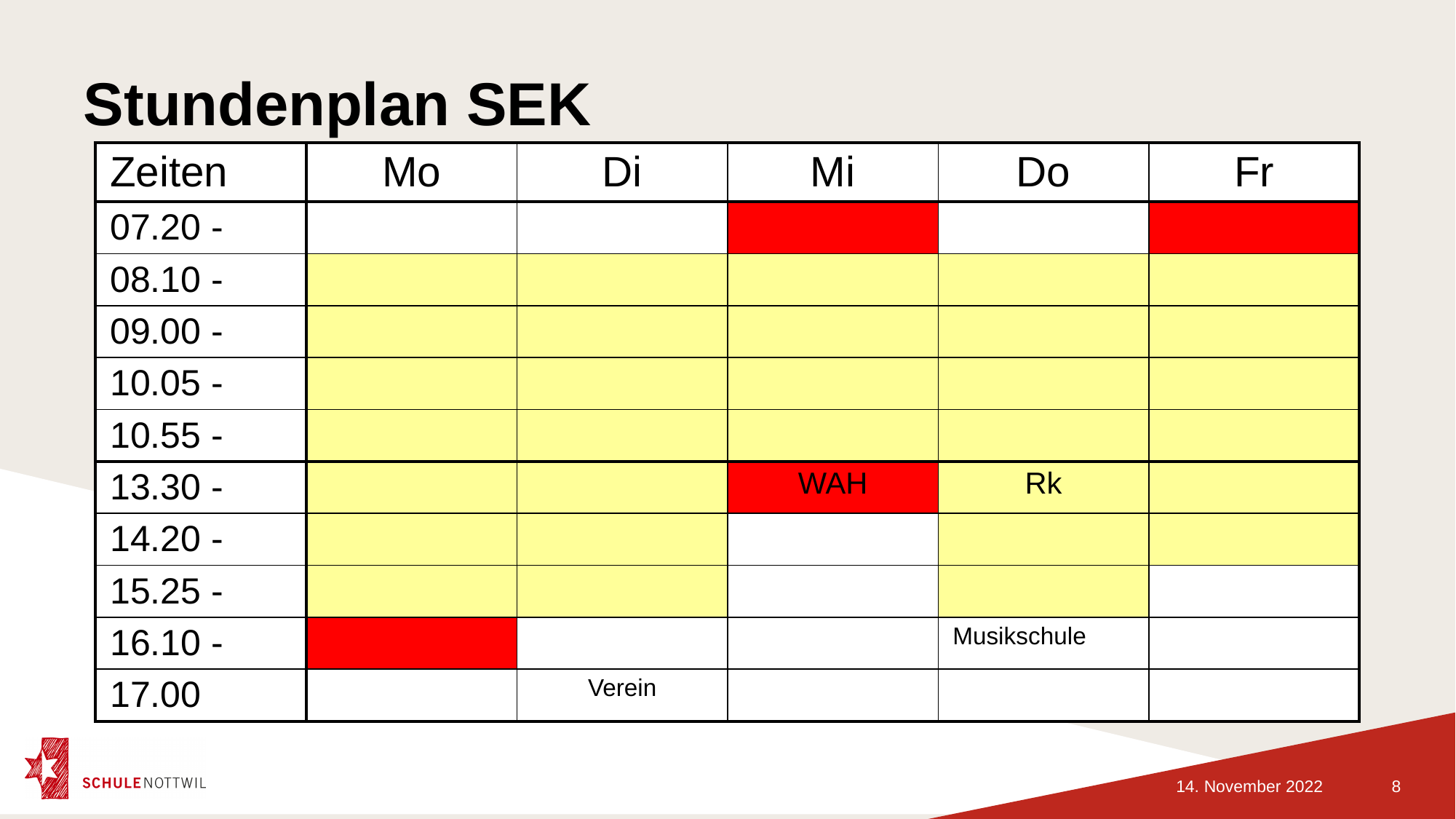

# Stundenplan SEK
| Zeiten | Mo | Di | Mi | Do | Fr |
| --- | --- | --- | --- | --- | --- |
| 07.20 - |  |  |  |  |  |
| 08.10 - |  |  |  |  |  |
| 09.00 - |  |  |  |  |  |
| 10.05 - |  |  |  |  |  |
| 10.55 - |  |  |  |  |  |
| 13.30 - |  |  | WAH | Rk |  |
| 14.20 - |  |  |  |  |  |
| 15.25 - |  |  |  |  |  |
| 16.10 - |  |  |  | Musikschule |  |
| 17.00 |  | Verein |  |  |  |